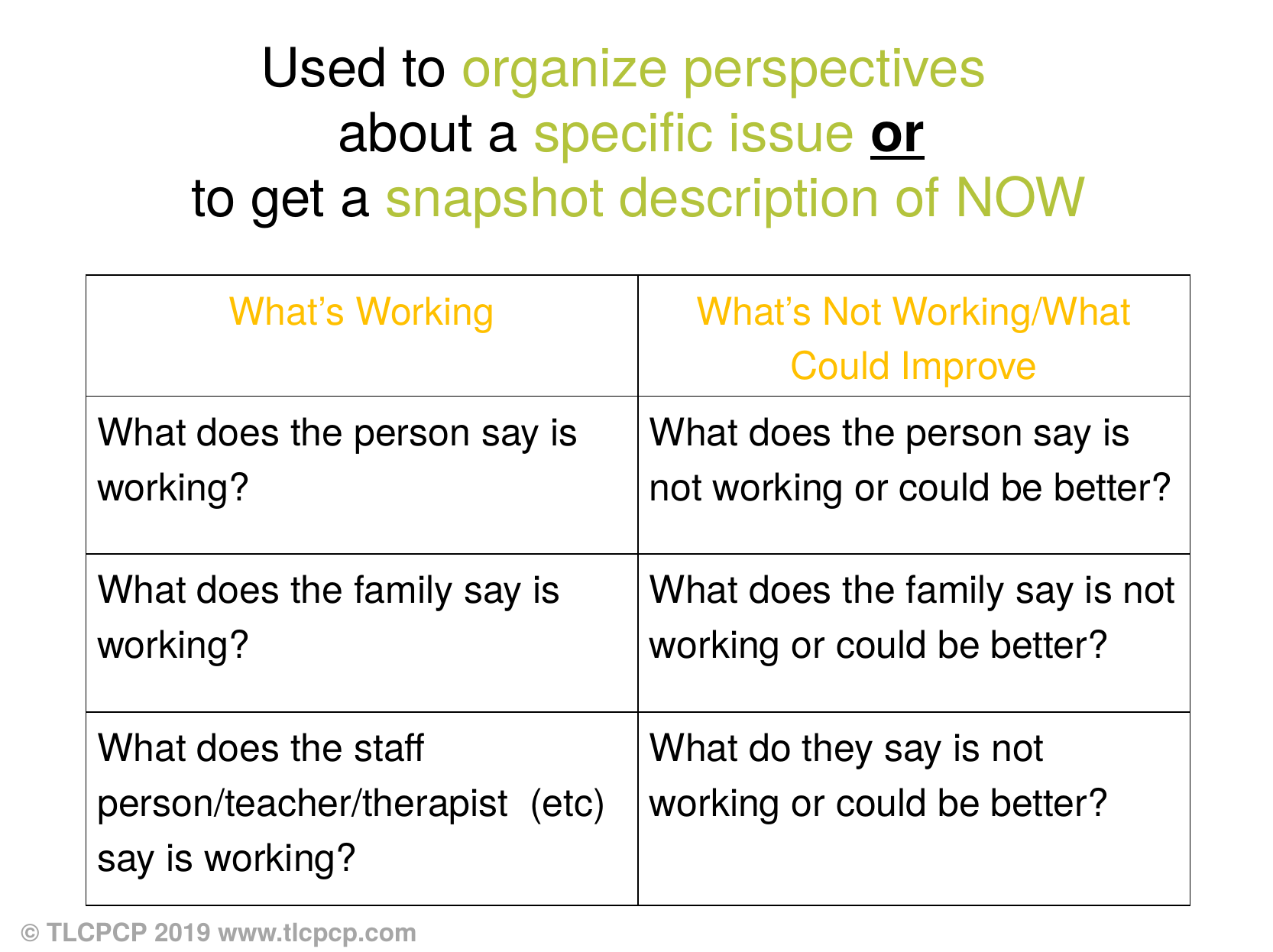

Used to organize perspectives
about a specific issue or
 to get a snapshot description of NOW
| What’s Working | What’s Not Working/What Could Improve |
| --- | --- |
| What does the person say is working? | What does the person say is not working or could be better? |
| What does the family say is working? | What does the family say is not working or could be better? |
| What does the staff person/teacher/therapist (etc) say is working? | What do they say is not working or could be better? |
© TLCPCP 2019 www.tlcpcp.com